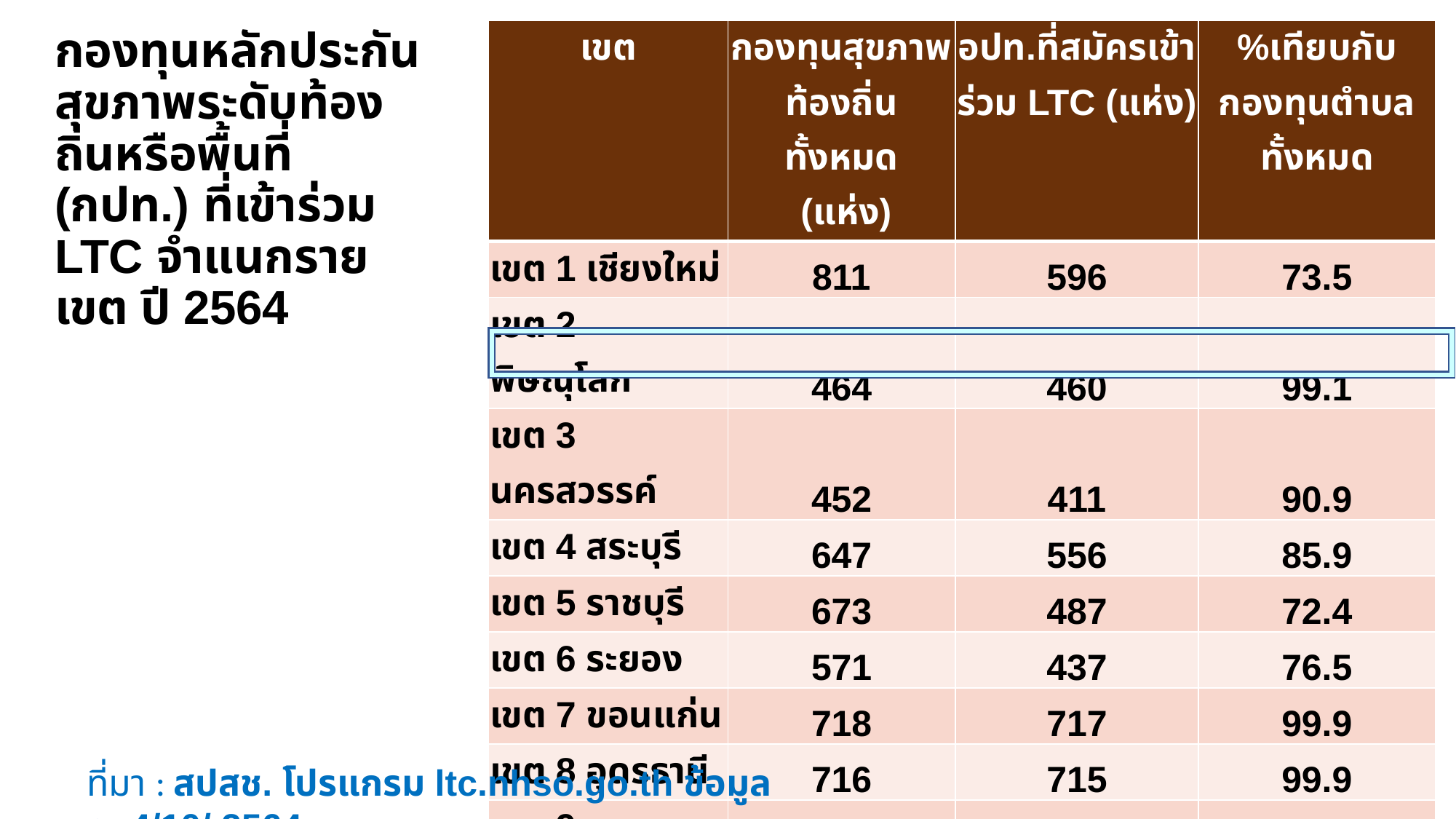

| เขต | กองทุนสุขภาพท้องถิ่นทั้งหมด (แห่ง) | อปท.ที่สมัครเข้าร่วม LTC (แห่ง) | %เทียบกับกองทุนตำบลทั้งหมด |
| --- | --- | --- | --- |
| เขต 1 เชียงใหม่ | 811 | 596 | 73.5 |
| เขต 2 พิษณุโลก | 464 | 460 | 99.1 |
| เขต 3 นครสวรรค์ | 452 | 411 | 90.9 |
| เขต 4 สระบุรี | 647 | 556 | 85.9 |
| เขต 5 ราชบุรี | 673 | 487 | 72.4 |
| เขต 6 ระยอง | 571 | 437 | 76.5 |
| เขต 7 ขอนแก่น | 718 | 717 | 99.9 |
| เขต 8 อุดรธานี | 716 | 715 | 99.9 |
| เขต 9 นครราชสีมา | 855 | 840 | 98.2 |
| เขต 10 อุบลราชธานี | 658 | 658 | 100.0 |
| เขต 11 สุราษฎร์ธานี | 559 | 501 | 89.6 |
| เขต 12 สงขลา | 616 | 496 | 80.5 |
| รวมทั้งหมด | 7,740 | 6,874 | 88.8 |
กองทุนหลักประกันสุขภาพระดับท้องถิ่นหรือพื้นที่ (กปท.) ที่เข้าร่วม LTC จำแนกรายเขต ปี 2564

ที่มา : สปสช. โปรแกรม ltc.nhso.go.th ข้อมูล ณ 4/10/ 2564
12